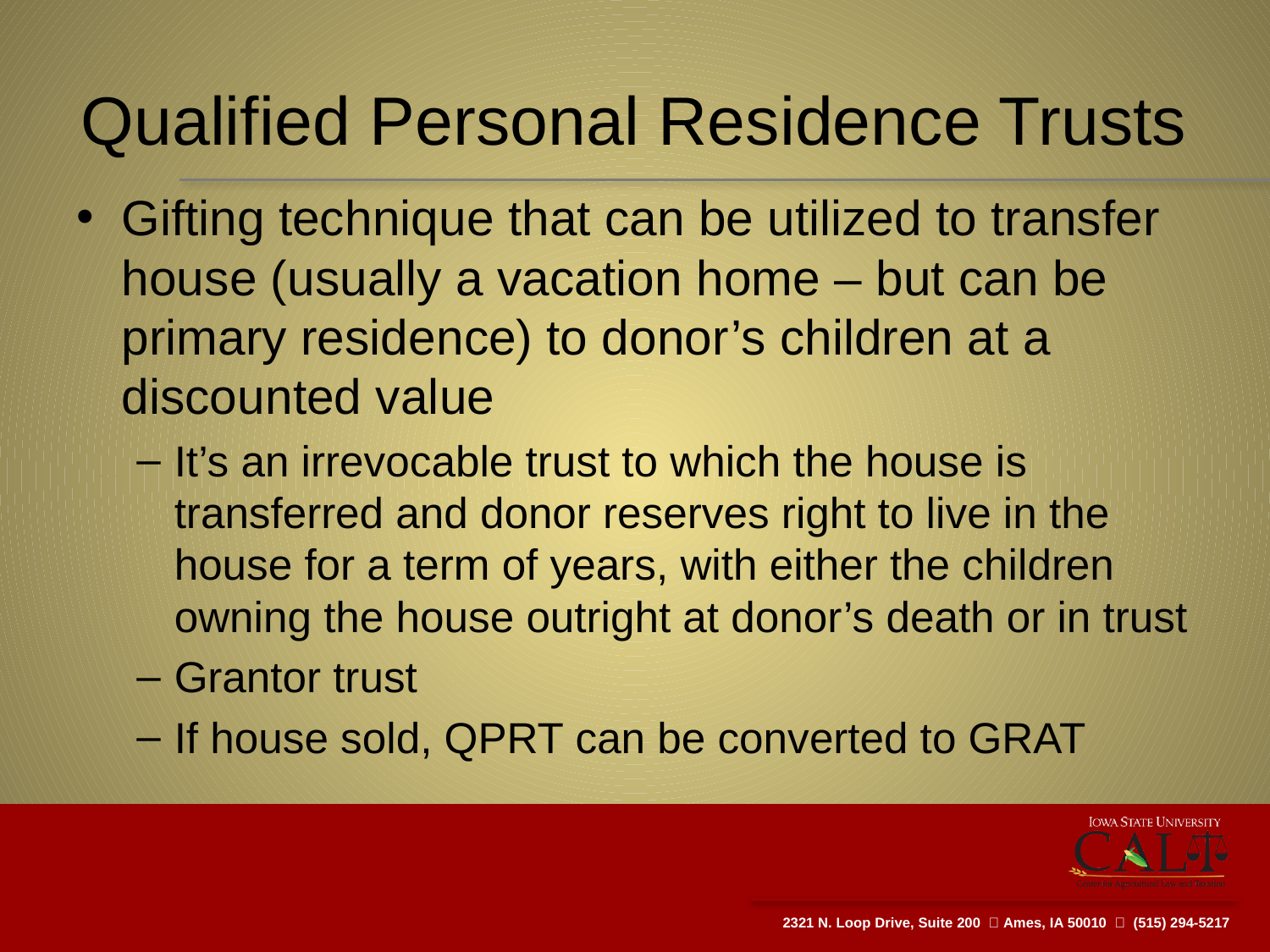

# Qualified Personal Residence Trusts
Gifting technique that can be utilized to transfer house (usually a vacation home – but can be primary residence) to donor’s children at a discounted value
It’s an irrevocable trust to which the house is transferred and donor reserves right to live in the house for a term of years, with either the children owning the house outright at donor’s death or in trust
Grantor trust
If house sold, QPRT can be converted to GRAT